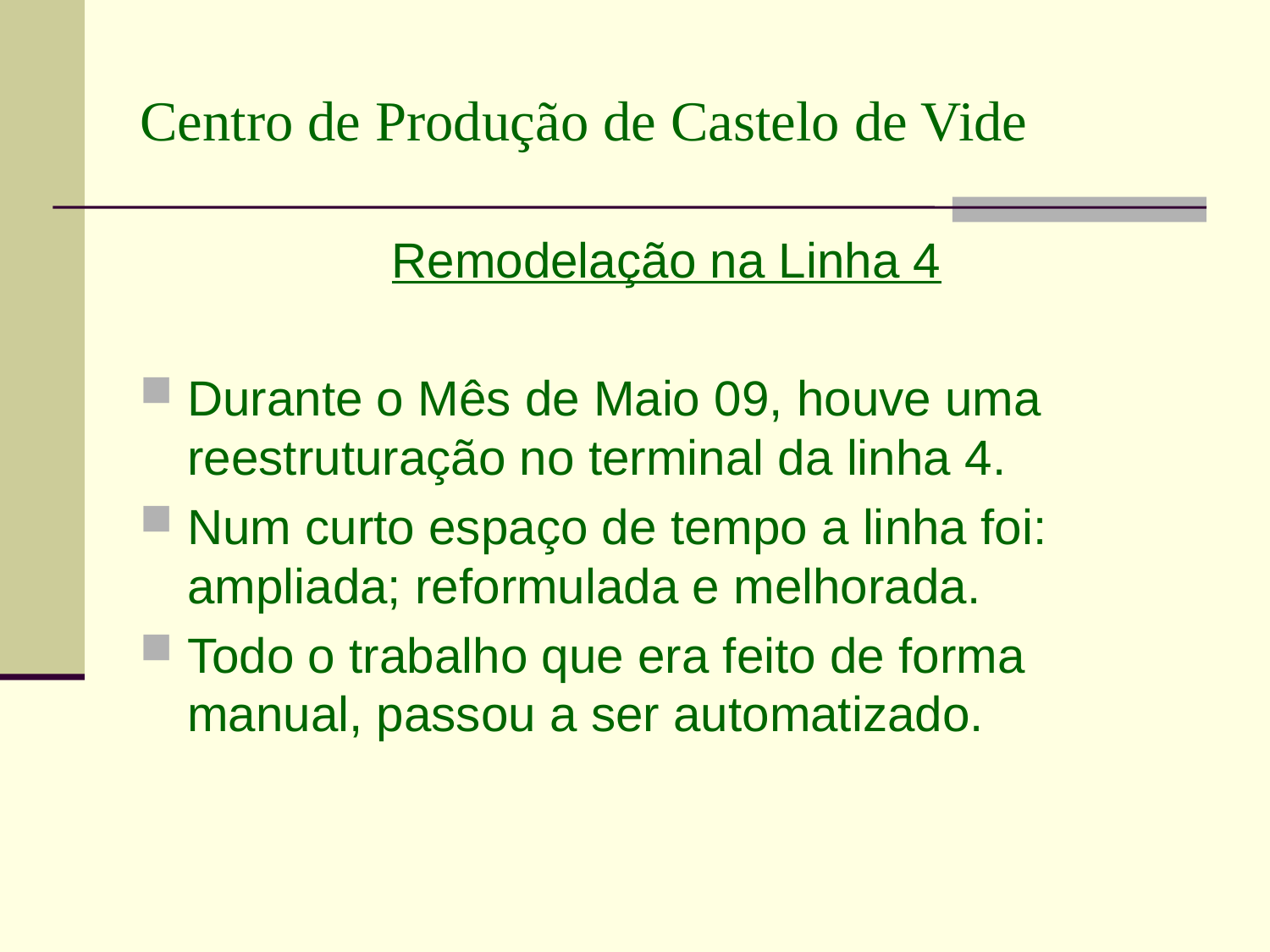

# Centro de Produção de Castelo de Vide
Remodelação na Linha 4

Durante o Mês de Maio 09, houve uma reestruturação no terminal da linha 4.
Num curto espaço de tempo a linha foi: ampliada; reformulada e melhorada.
Todo o trabalho que era feito de forma manual, passou a ser automatizado.